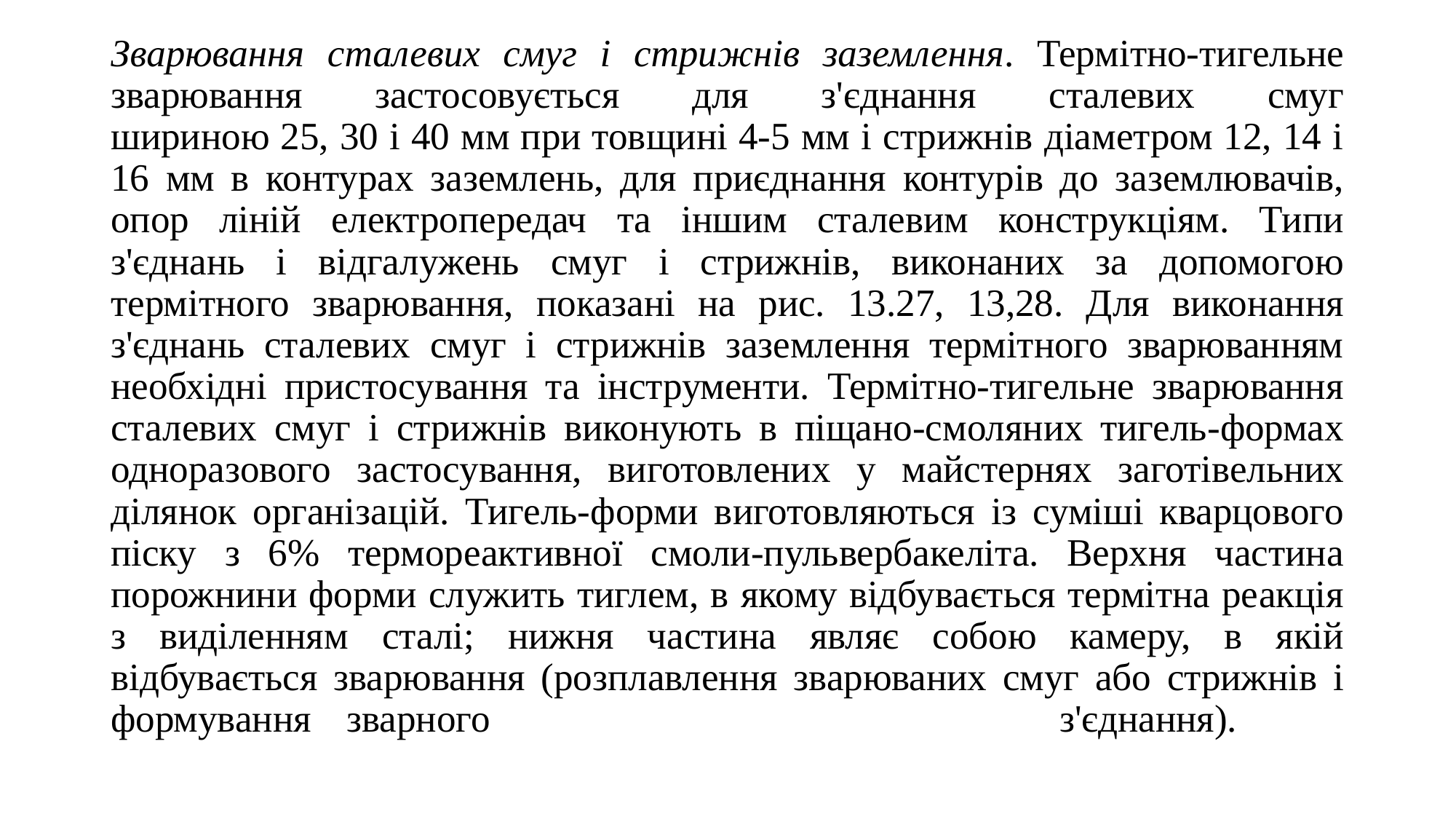

Зварювання сталевих смуг і стрижнів заземлення. Термітно-тигельне зварювання застосовується для з'єднання сталевих смуг
шириною 25, 30 і 40 мм при товщині 4-5 мм і стрижнів діаметром 12, 14 і 16 мм в контурах заземлень, для приєднання контурів до заземлювачів,
опор ліній електропередач та іншим сталевим конструкціям. Типи
з'єднань і відгалужень смуг і стрижнів, виконаних за допомогою
термітного зварювання, показані на рис. 13.27, 13,28. Для виконання
з'єднань сталевих смуг і стрижнів заземлення термітного зварюванням
необхідні пристосування та інструменти. Термітно-тигельне зварювання
сталевих смуг і стрижнів виконують в піщано-смоляних тигель-формах
одноразового застосування, виготовлених у майстернях заготівельних
ділянок організацій. Тигель-форми виготовляються із суміші кварцового
піску з 6% термореактивної смоли-пульвербакеліта. Верхня частина
порожнини форми служить тиглем, в якому відбувається термітна реакція з виділенням сталі; нижня частина являє собою камеру, в якій
відбувається зварювання (розплавлення зварюваних смуг або стрижнів і
формування зварного                з'єднання).